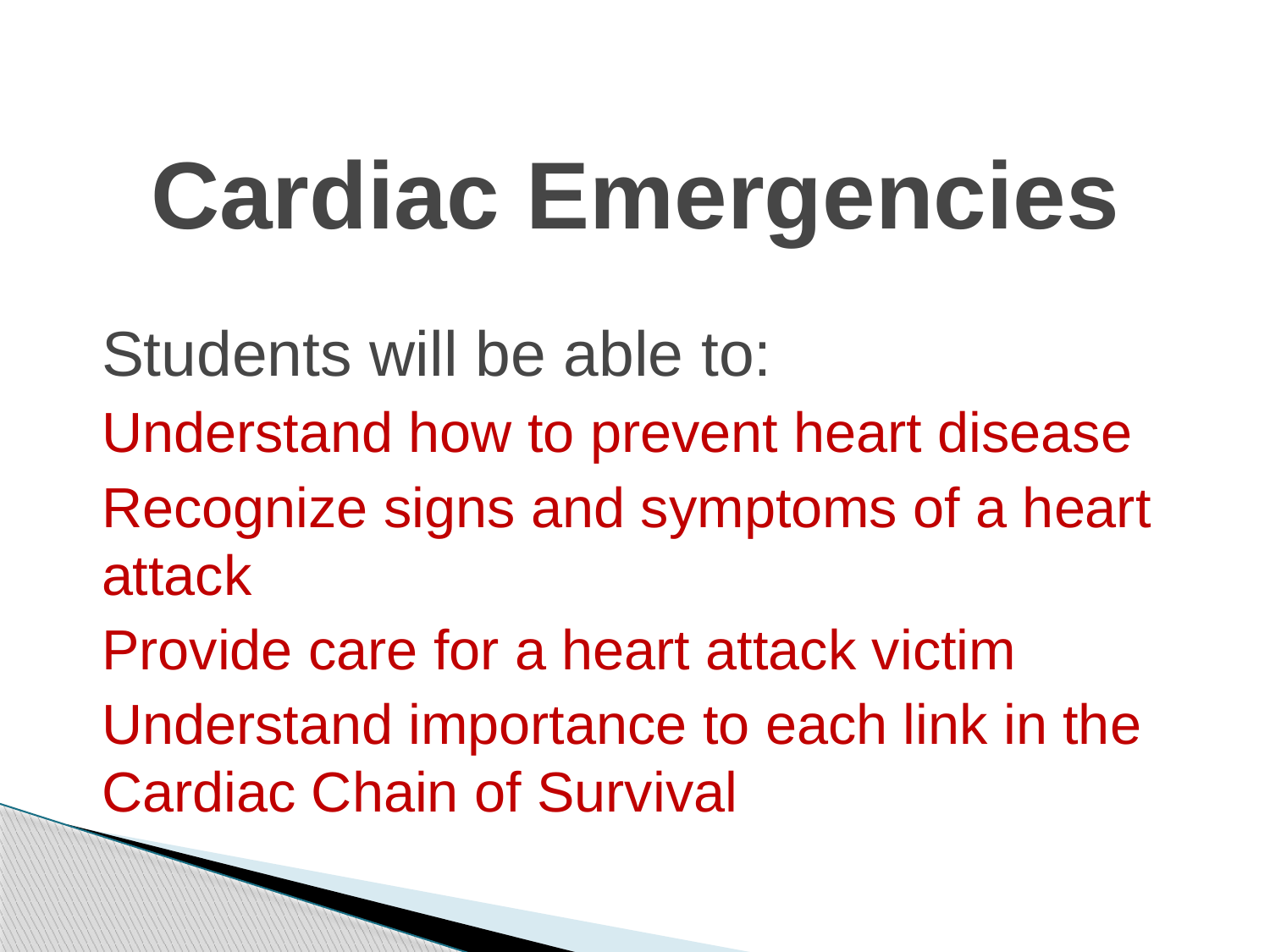

Cardiac Emergencies
Students will be able to:
Understand how to prevent heart disease
Recognize signs and symptoms of a heart attack
Provide care for a heart attack victim
Understand importance to each link in the Cardiac Chain of Survival